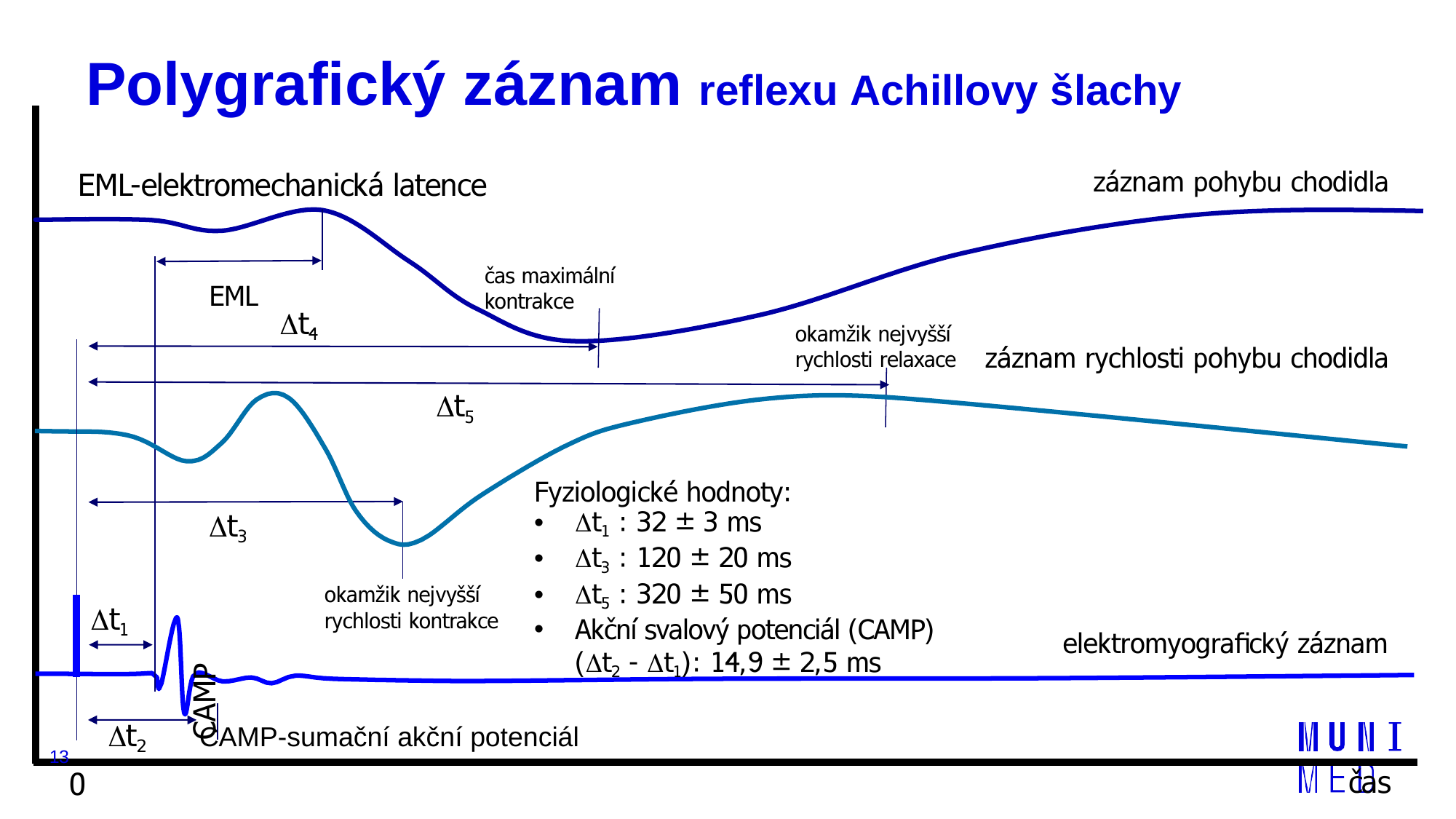

# Polygrafický záznam reflexu Achillovy šlachy

záznam pohybu chodidla
EML-elektromechanická latence
čas maximální
EML
kontrakce
Δt4
okamžik nejvyšší
rychlosti relaxace
záznam rychlosti pohybu chodidla

Δt5
Fyziologické hodnoty:
Δt1 : 32 ± 3 ms
Δt3 : 120 ± 20 ms
Δt5 : 320 ± 50 ms
Akční svalový potenciál (CAMP) (Δt2 - Δt1): 14,9 ± 2,5 ms
Δt3
	CAMP
okamžik nejvyšší
rychlosti kontrakce
Δt1
elektromyografický záznam
CAMP-sumační akční potenciál
Δt2
13
0
čas